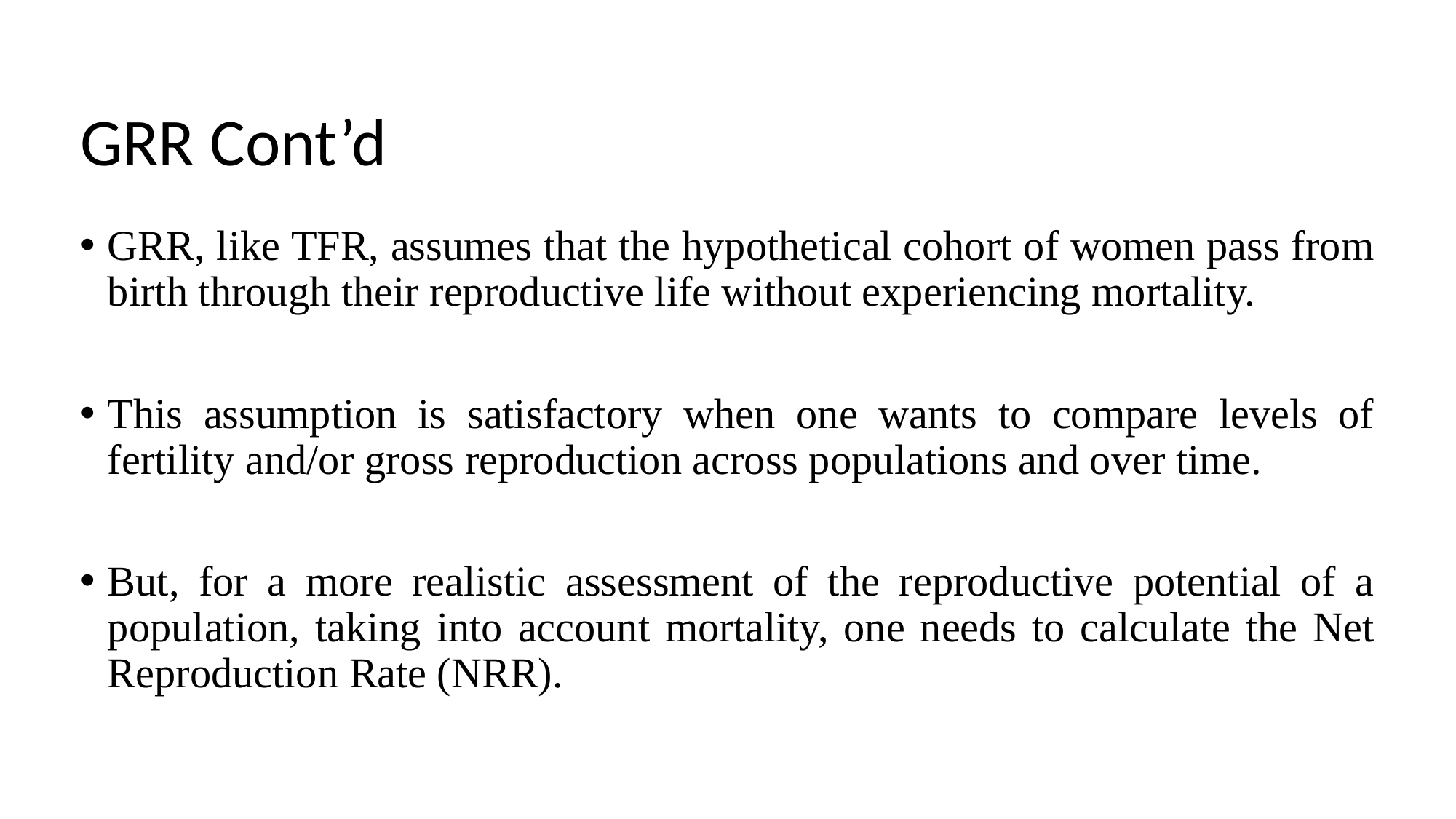

# GRR Cont’d
GRR, like TFR, assumes that the hypothetical cohort of women pass from birth through their reproductive life without experiencing mortality.

This assumption is satisfactory when one wants to compare levels of fertility and/or gross reproduction across populations and over time.

But, for a more realistic assessment of the reproductive potential of a population, taking into account mortality, one needs to calculate the Net Reproduction Rate (NRR).